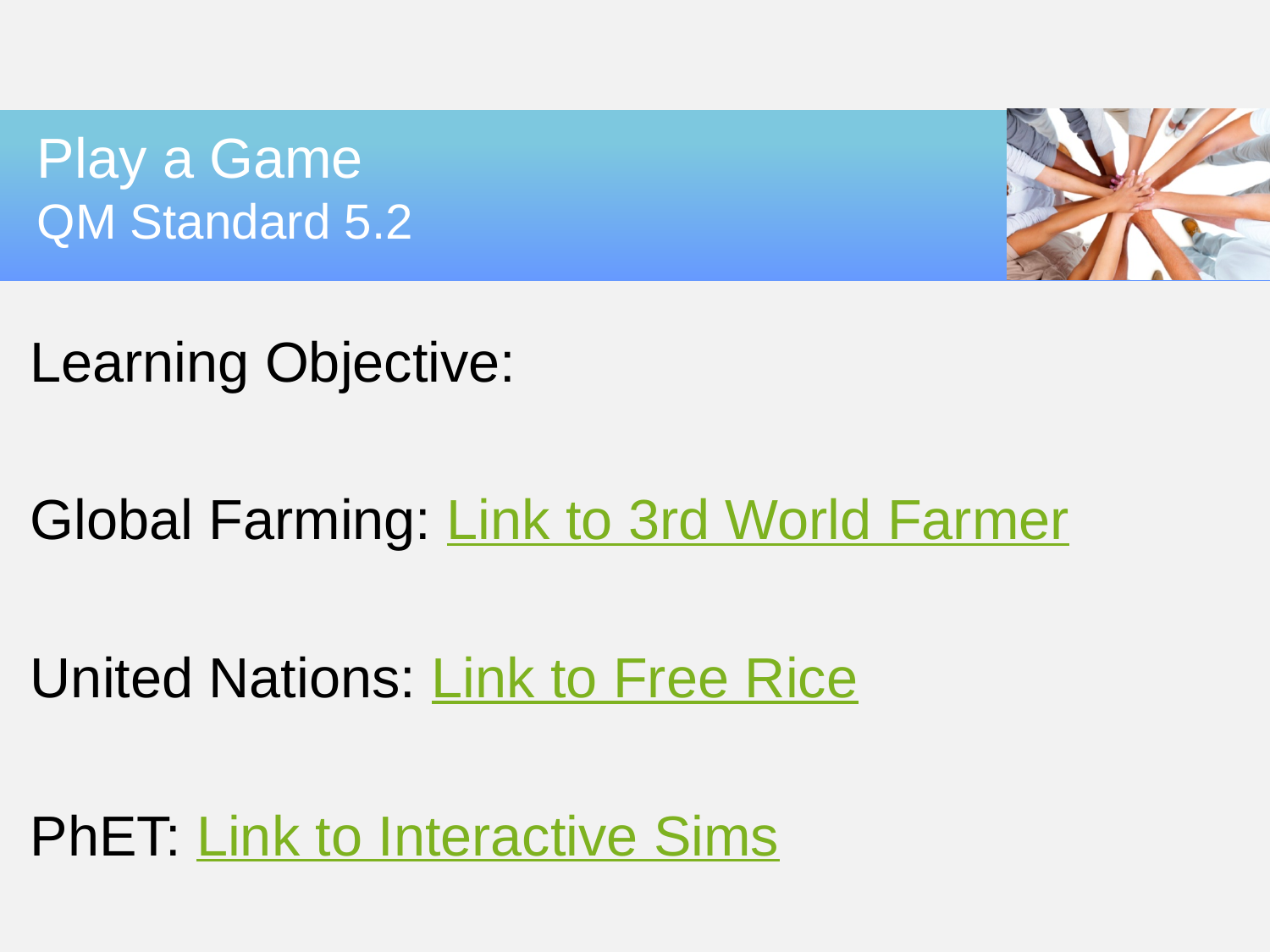

# Play a Game QM Standard 5.2
Learning Objective:

Global Farming: Link to 3rd World Farmer

United Nations: Link to Free Rice

PhET: Link to Interactive Sims